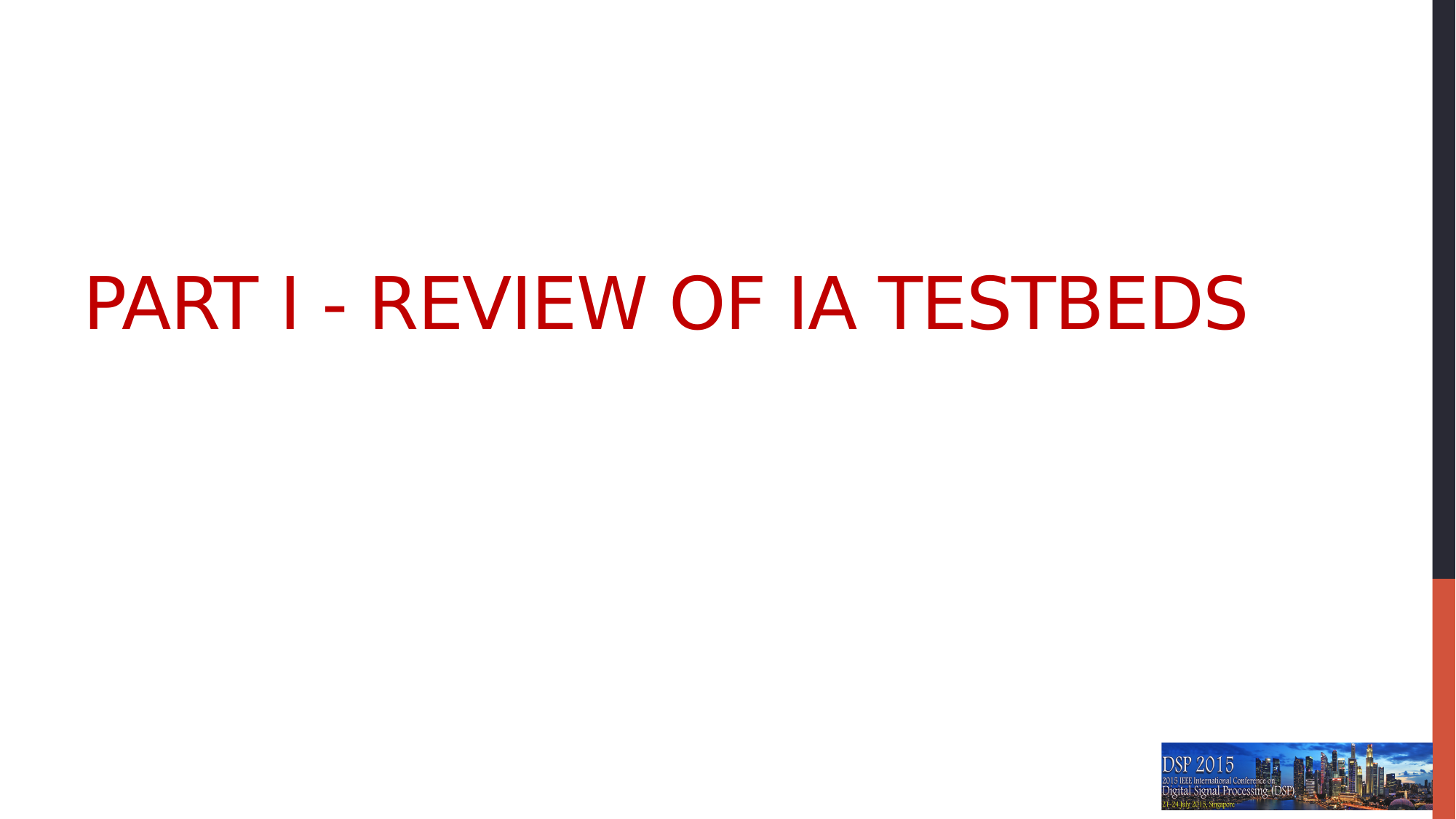

# Part I - Review of IA testbeds